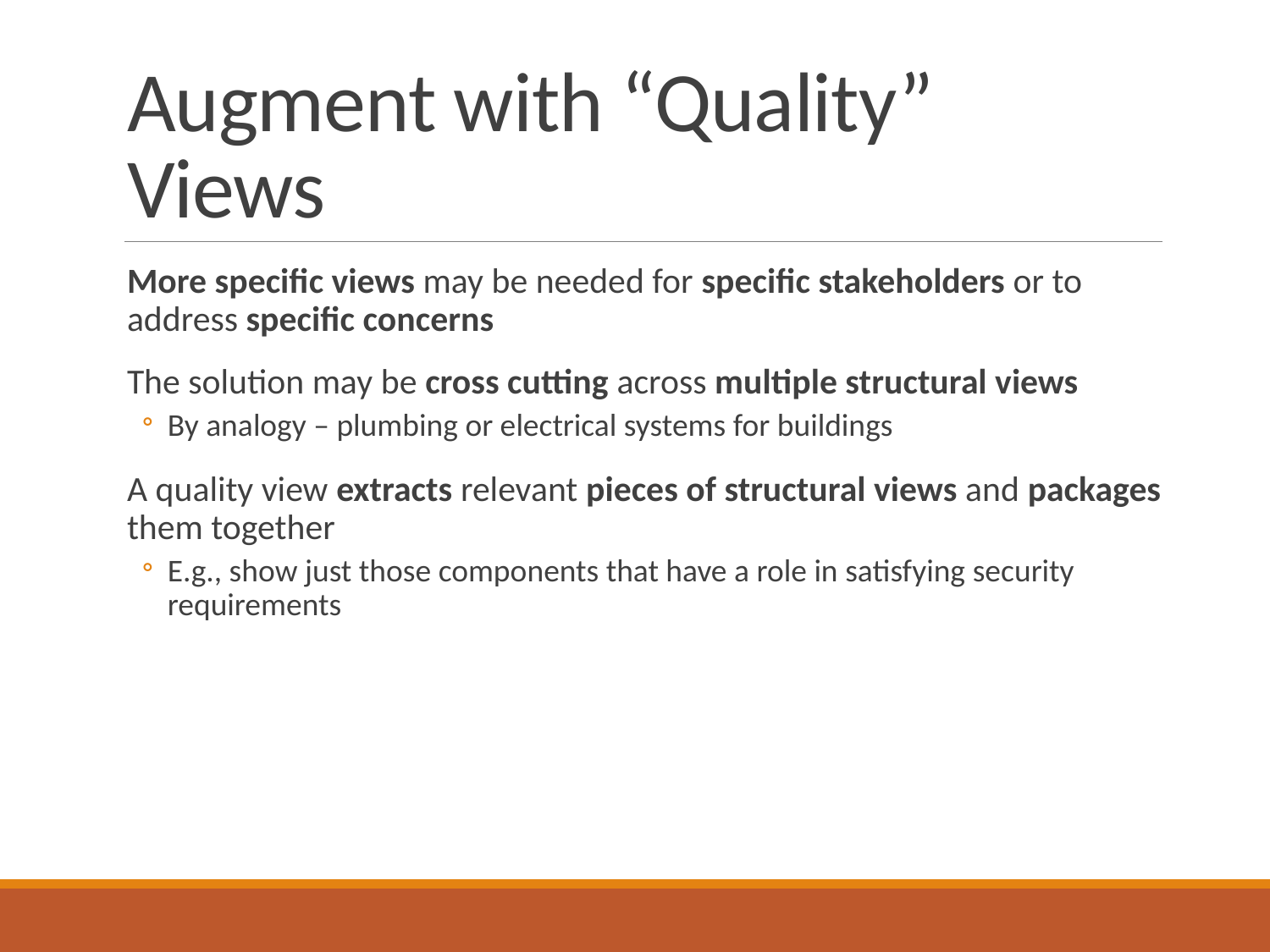

# Augment with “Quality” Views
More specific views may be needed for specific stakeholders or to address specific concerns
The solution may be cross cutting across multiple structural views
By analogy – plumbing or electrical systems for buildings
A quality view extracts relevant pieces of structural views and packages them together
E.g., show just those components that have a role in satisfying security requirements